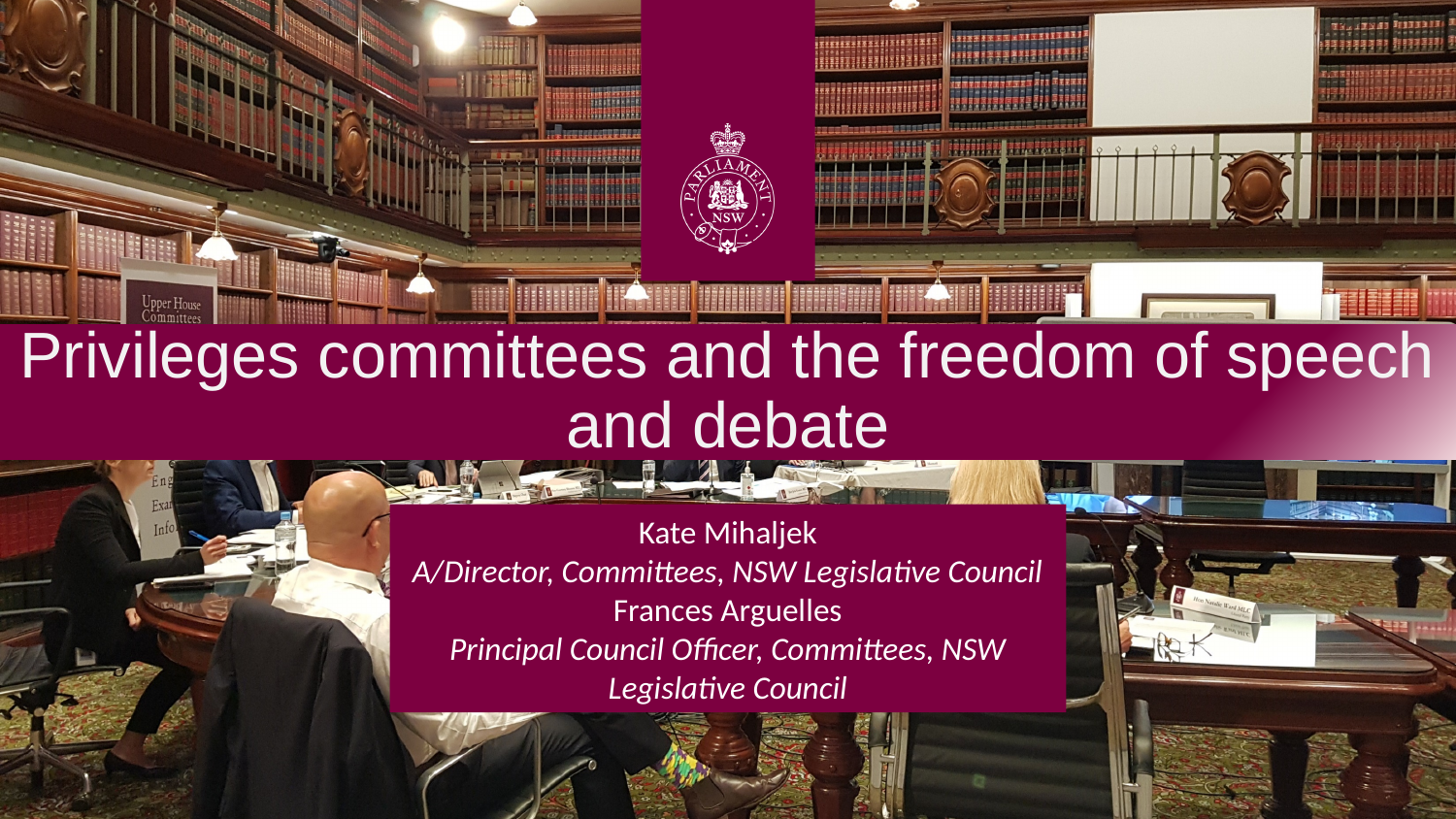

Kate Mihaljek
A/Director, Committees, NSW Legislative Council
Frances Arguelles
Principal Council Officer, Committees, NSW Legislative Council